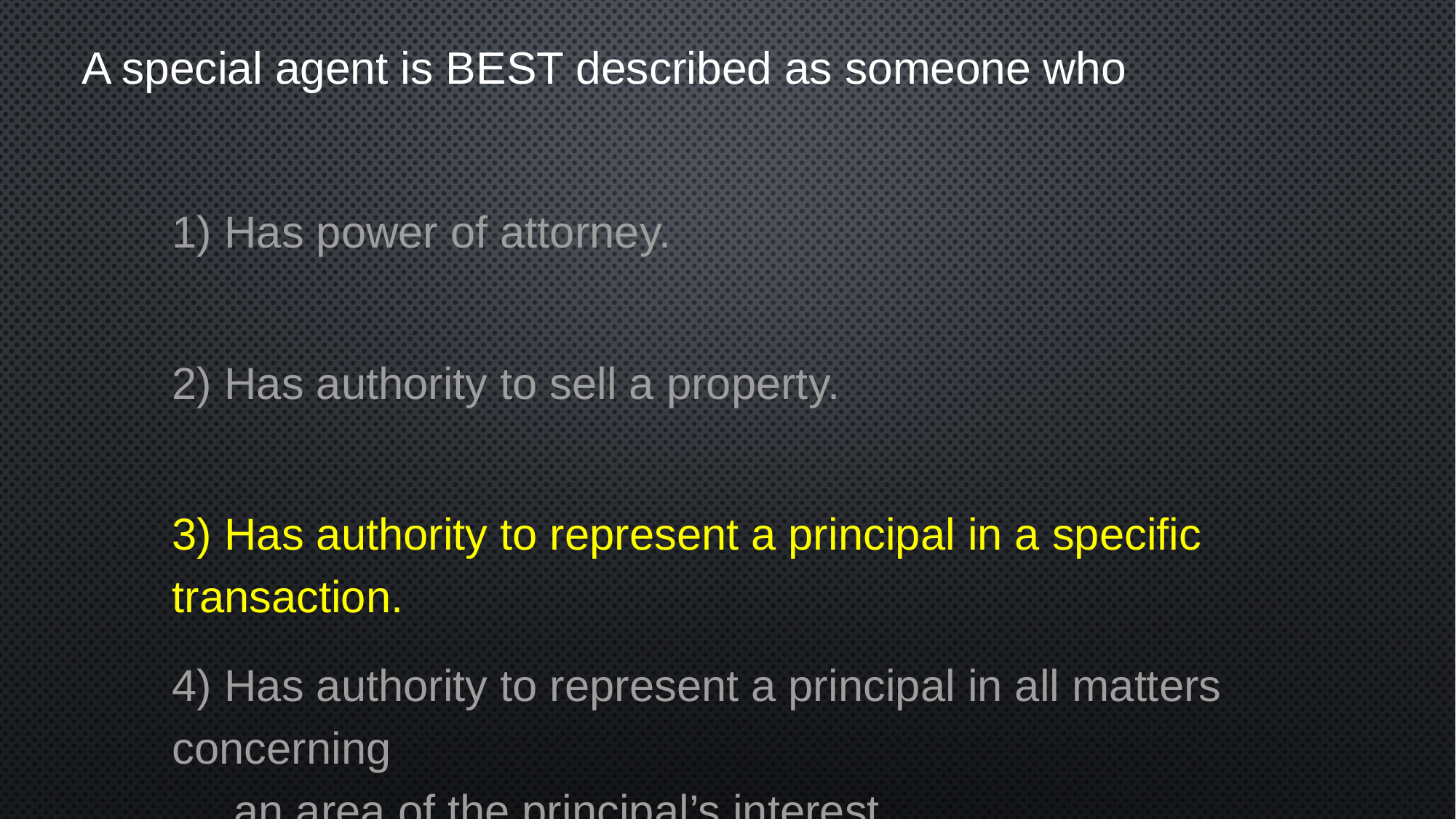

A special agent is BEST described as someone who
1) Has power of attorney.
2) Has authority to sell a property.
3) Has authority to represent a principal in a specific transaction.
4) Has authority to represent a principal in all matters concerning
     an area of the principal’s interest.